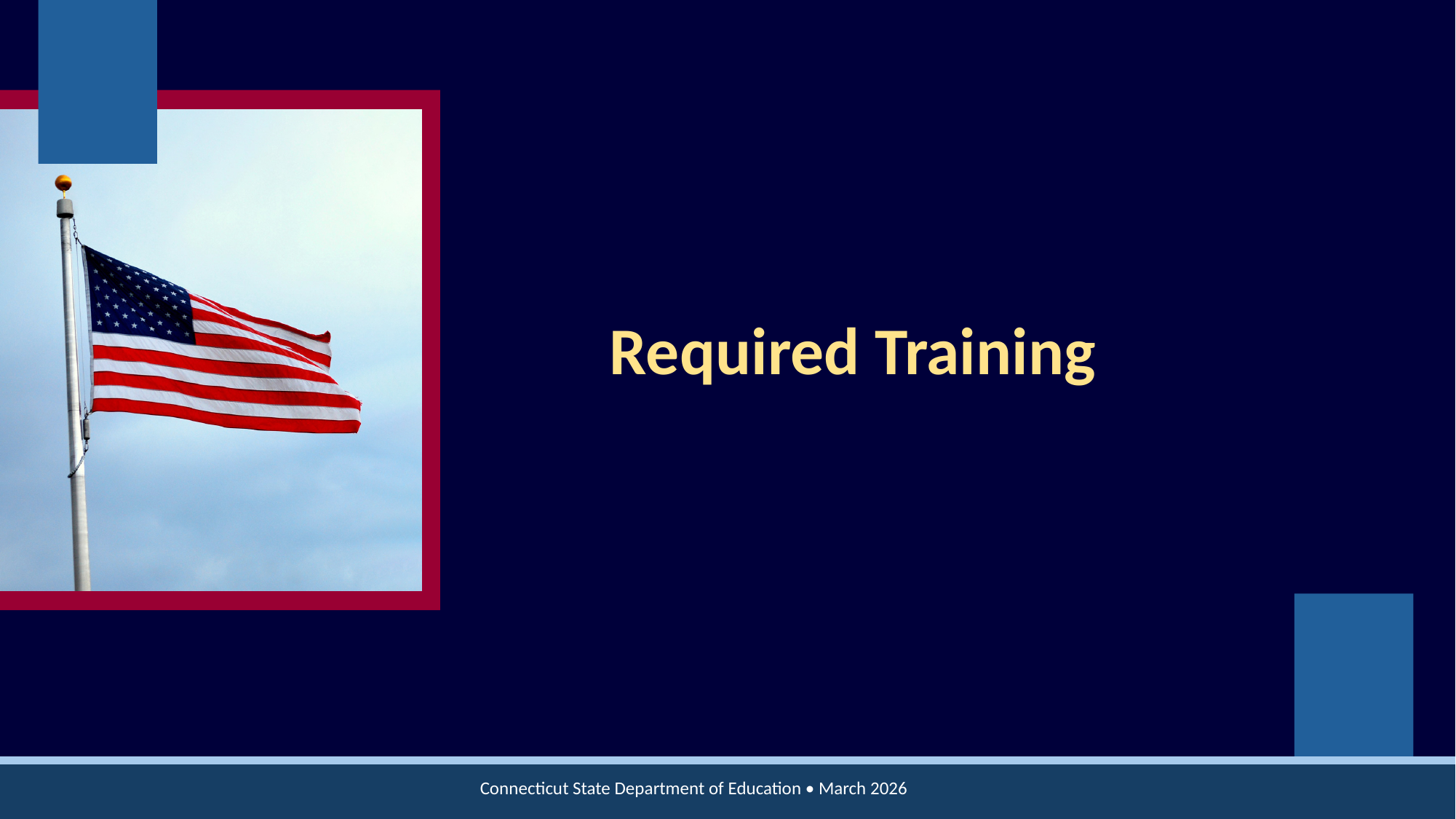

# Required Training
Connecticut State Department of Education • March 2026